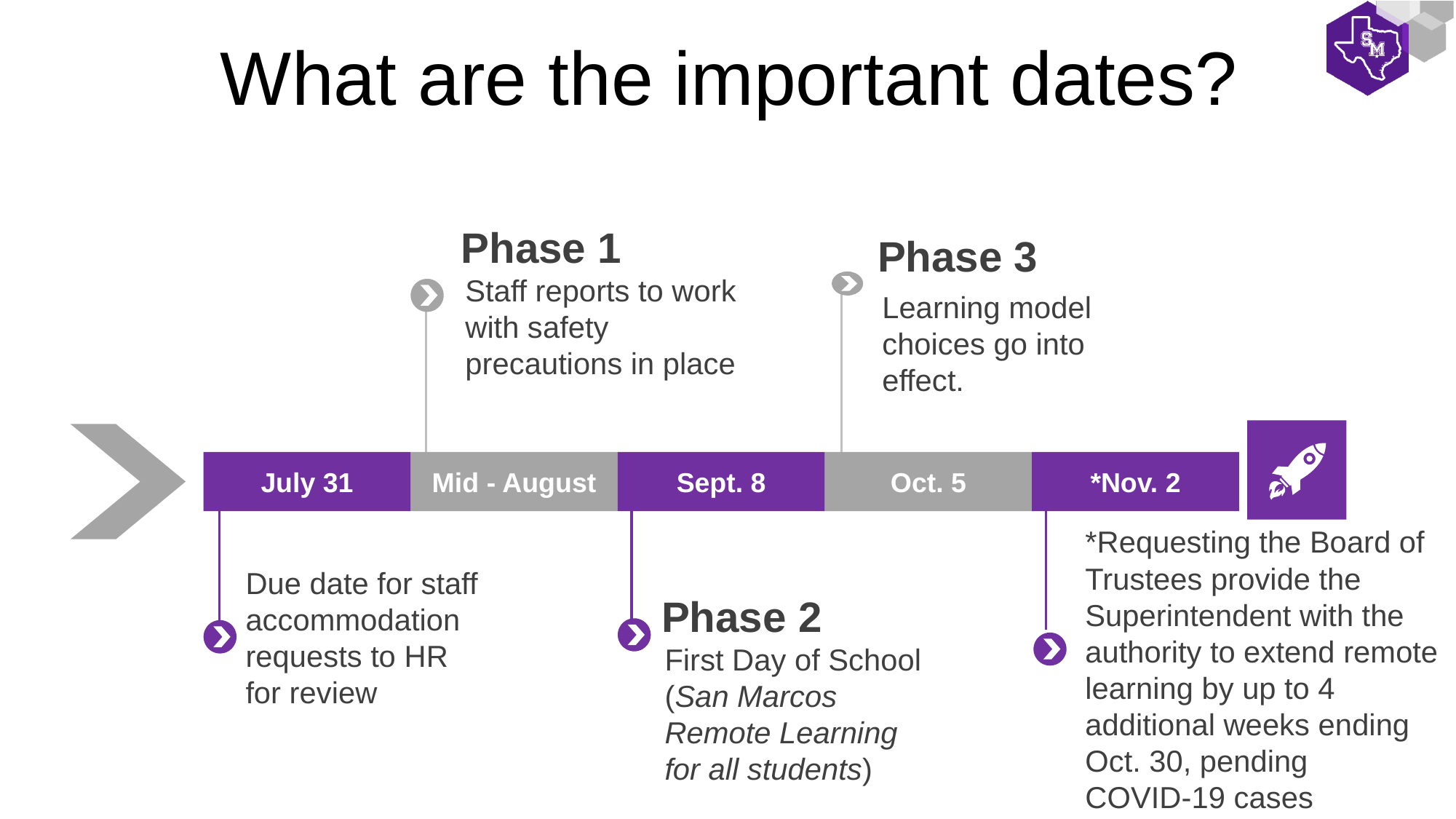

What are the important dates?
Phase 1
Phase 3

Learning model choices go into effect.

Staff reports to work with safety precautions in place

July 31
Mid - August
Oct. 5
*Nov. 2
Sept. 8
*Requesting the Board of Trustees provide the Superintendent with the authority to extend remote learning by up to 4 additional weeks ending Oct. 30, pending
COVID-19 cases
Due date for staff accommodation requests to HR for review

Phase 2
First Day of School  (San Marcos Remote Learning for all students)